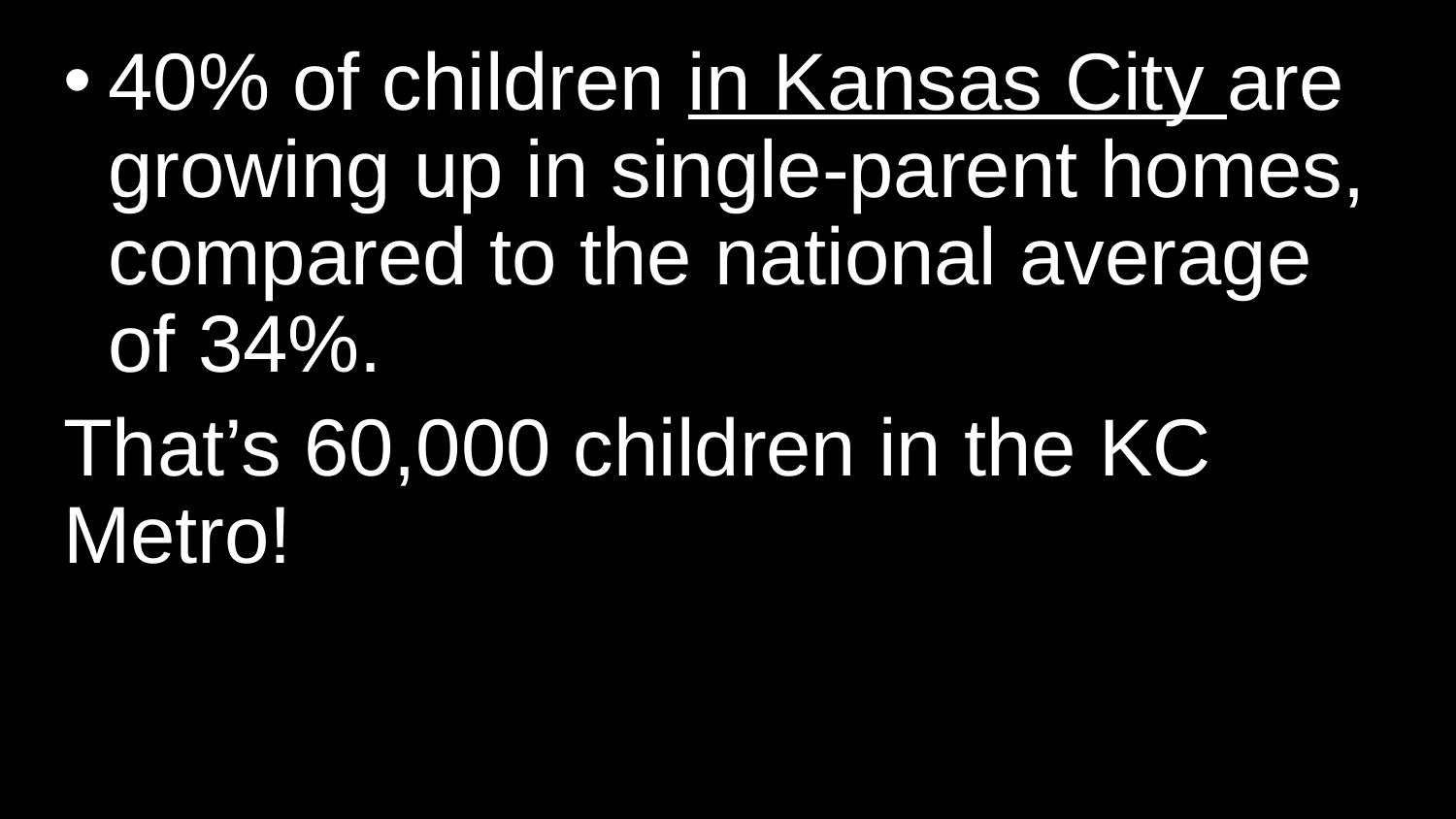

40% of children in Kansas City are growing up in single-parent homes, compared to the national average of 34%.
That’s 60,000 children in the KC    Metro!